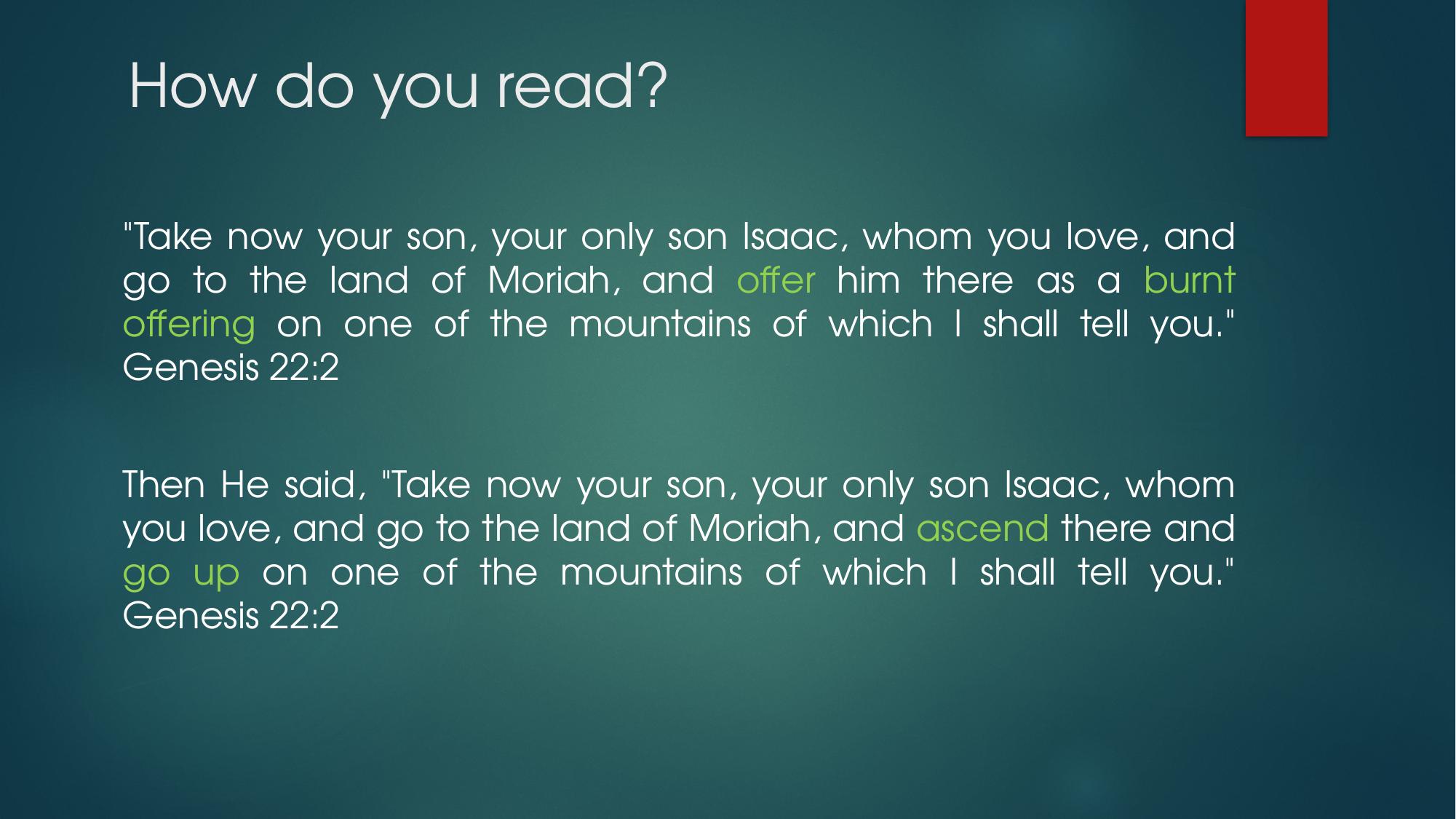

# How do you read?
"Take now your son, your only son Isaac, whom you love, and go to the land of Moriah, and offer him there as a burnt offering on one of the mountains of which I shall tell you." Genesis 22:2

Then He said, "Take now your son, your only son Isaac, whom you love, and go to the land of Moriah, and ascend there and go up on one of the mountains of which I shall tell you." Genesis 22:2